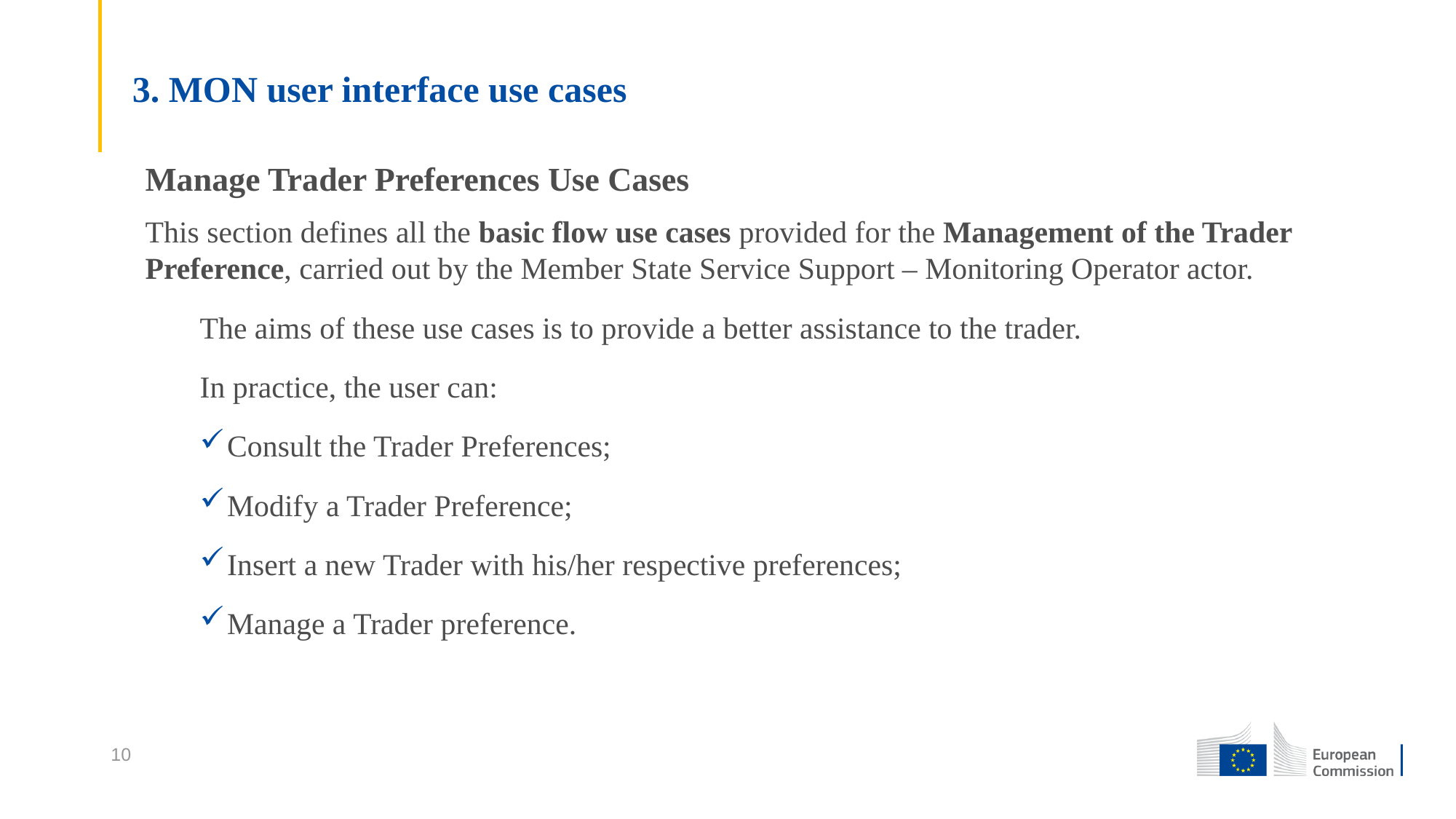

# 3. MON user interface use cases
Manage Trader Preferences Use Cases
This section defines all the basic flow use cases provided for the Management of the Trader Preference, carried out by the Member State Service Support – Monitoring Operator actor.
The aims of these use cases is to provide a better assistance to the trader.
In practice, the user can:
Consult the Trader Preferences;
Modify a Trader Preference;
Insert a new Trader with his/her respective preferences;
Manage a Trader preference.

10